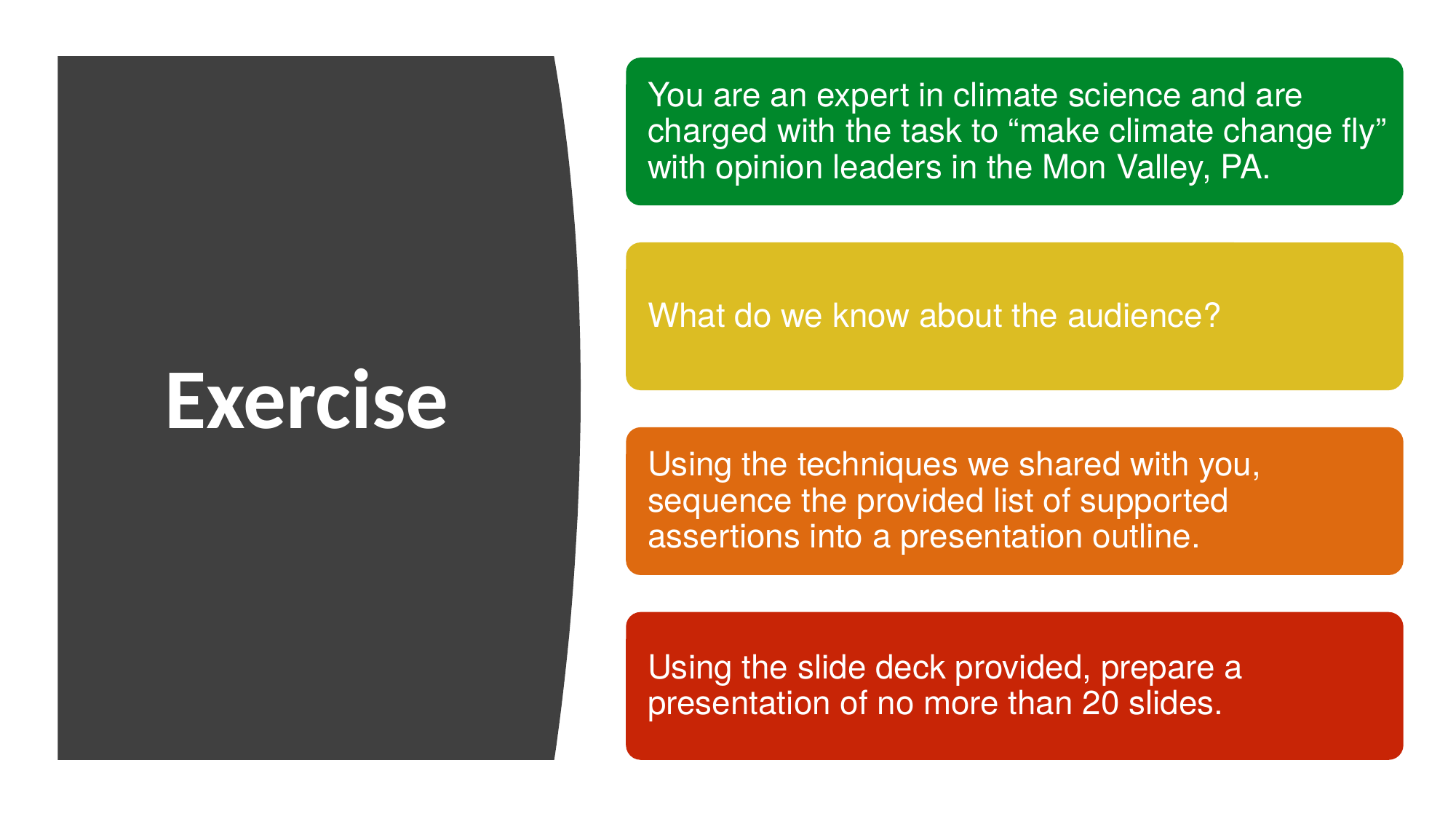

You are an expert in climate science and are charged with the task to “make climate change fly” with opinion leaders in the Mon Valley, PA.

What do we know about the audience?

Using the techniques we shared with you, sequence the provided list of supported assertions into a presentation outline.

Using the slide deck provided, prepare a presentation of no more than 20 slides.
# Exercise